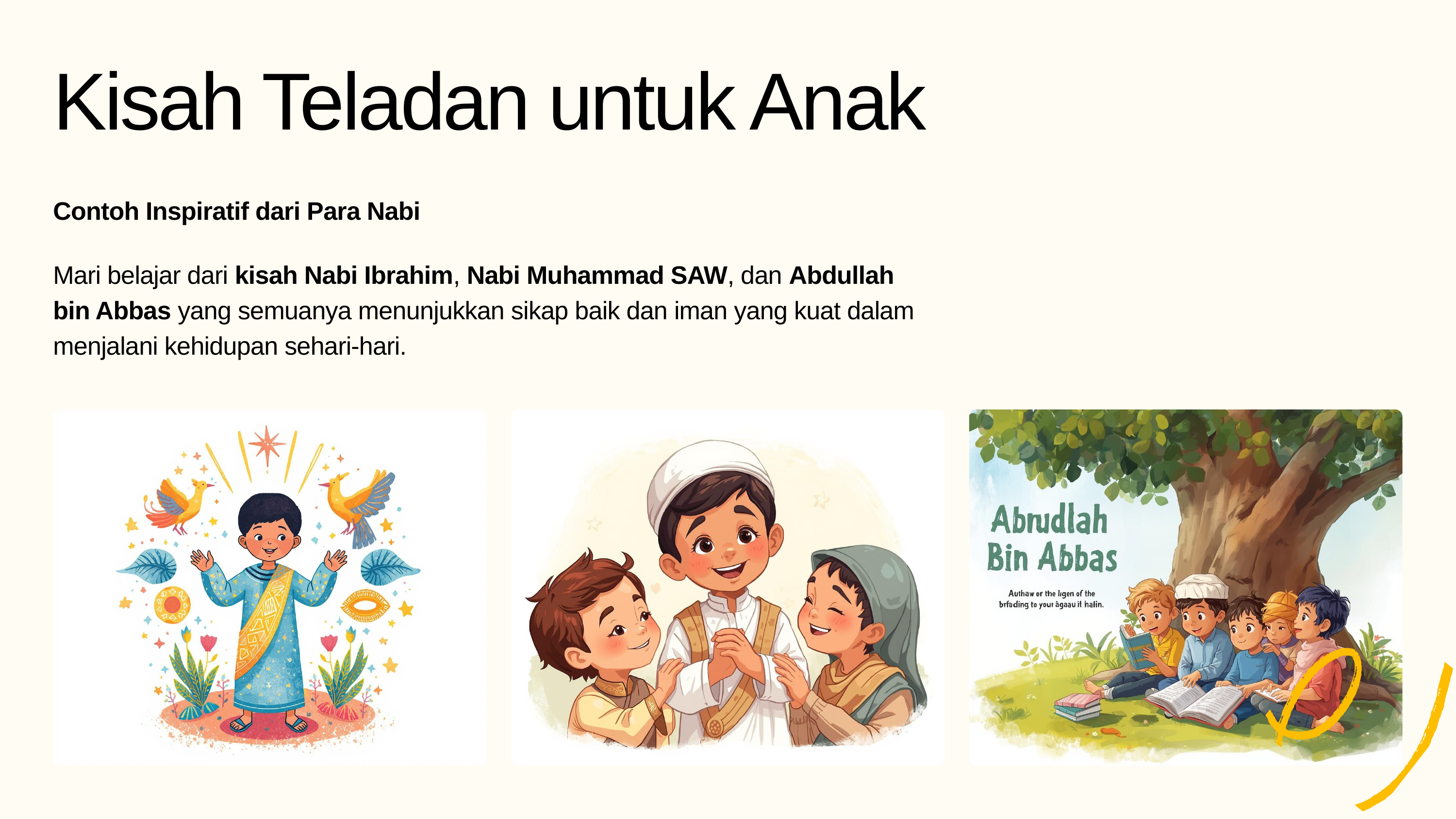

Kisah Teladan untuk Anak
Contoh Inspiratif dari Para Nabi
Mari belajar dari kisah Nabi Ibrahim, Nabi Muhammad SAW, dan Abdullah bin Abbas yang semuanya menunjukkan sikap baik dan iman yang kuat dalam menjalani kehidupan sehari-hari.

12